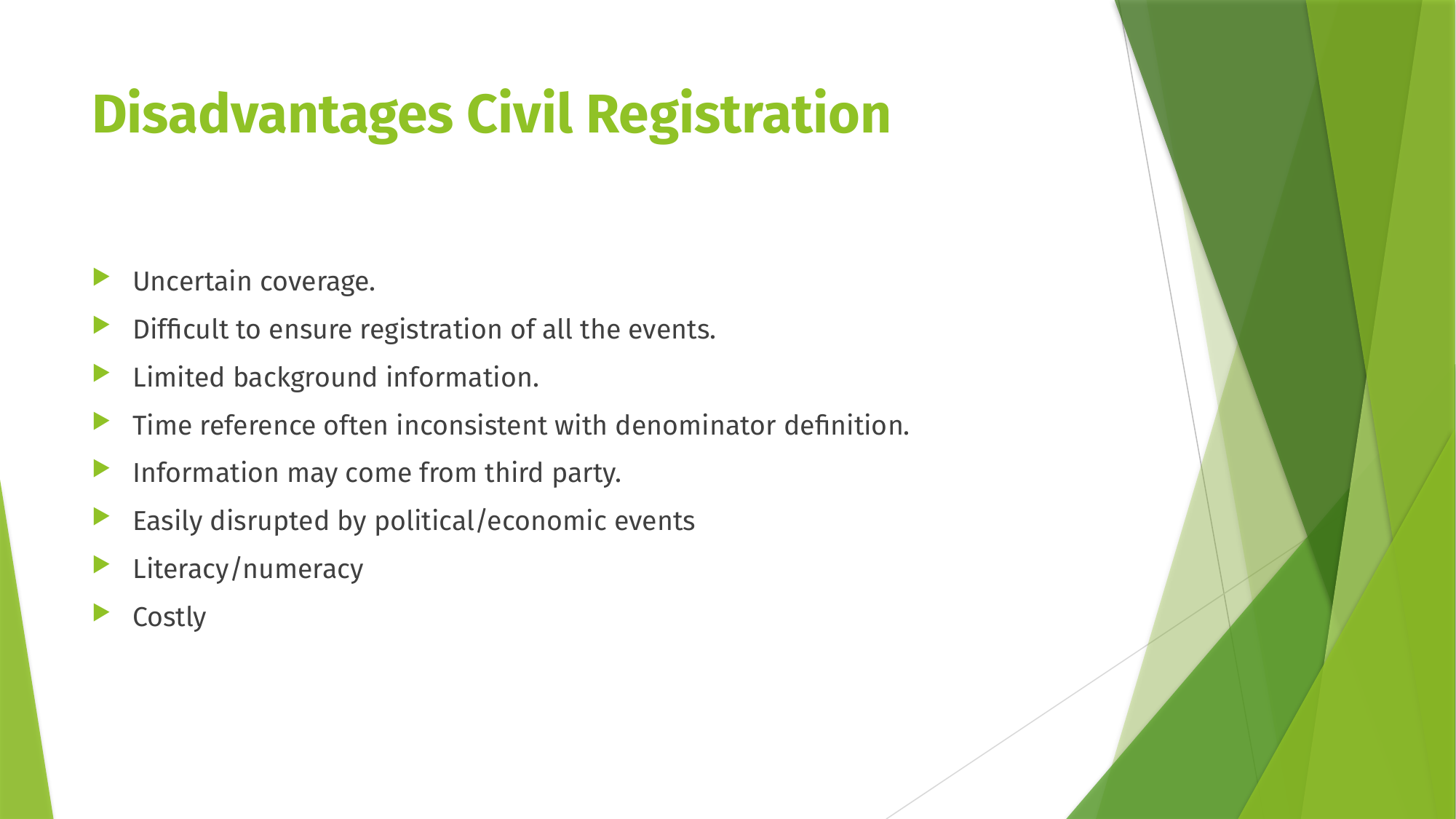

# Disadvantages Civil Registration
Uncertain coverage.
Difficult to ensure registration of all the events.
Limited background information.
Time reference often inconsistent with denominator definition.
Information may come from third party.
Easily disrupted by political/economic events
Literacy/numeracy
Costly